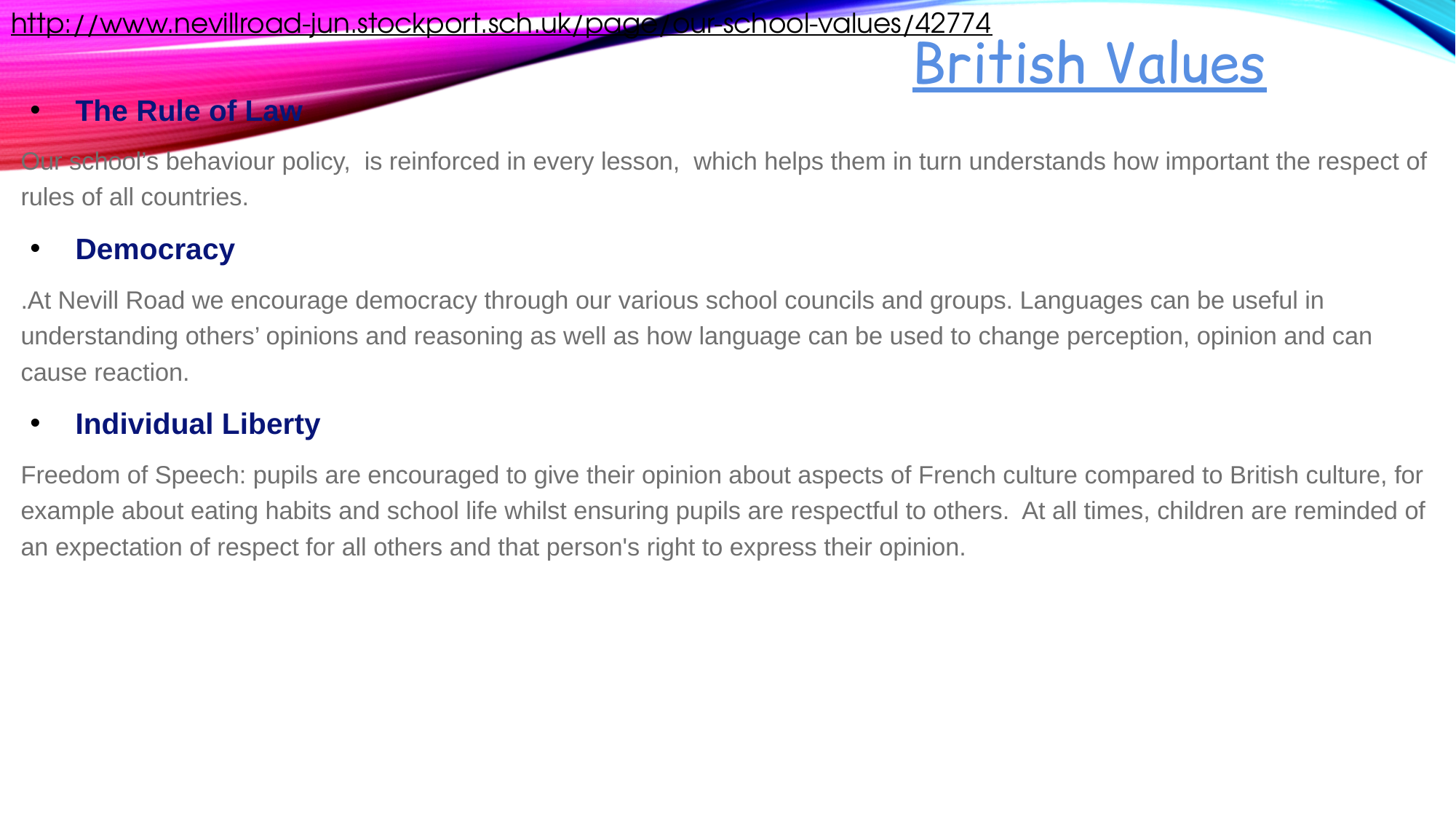

http://www.nevillroad-jun.stockport.sch.uk/page/our-school-values/42774
British Values
The Rule of Law
Our school’s behaviour policy,  is reinforced in every lesson,  which helps them in turn understands how important the respect of rules of all countries.
Democracy
.At Nevill Road we encourage democracy through our various school councils and groups. Languages can be useful in understanding others’ opinions and reasoning as well as how language can be used to change perception, opinion and can cause reaction.
Individual Liberty
Freedom of Speech: pupils are encouraged to give their opinion about aspects of French culture compared to British culture, for example about eating habits and school life whilst ensuring pupils are respectful to others.  At all times, children are reminded of an expectation of respect for all others and that person's right to express their opinion.